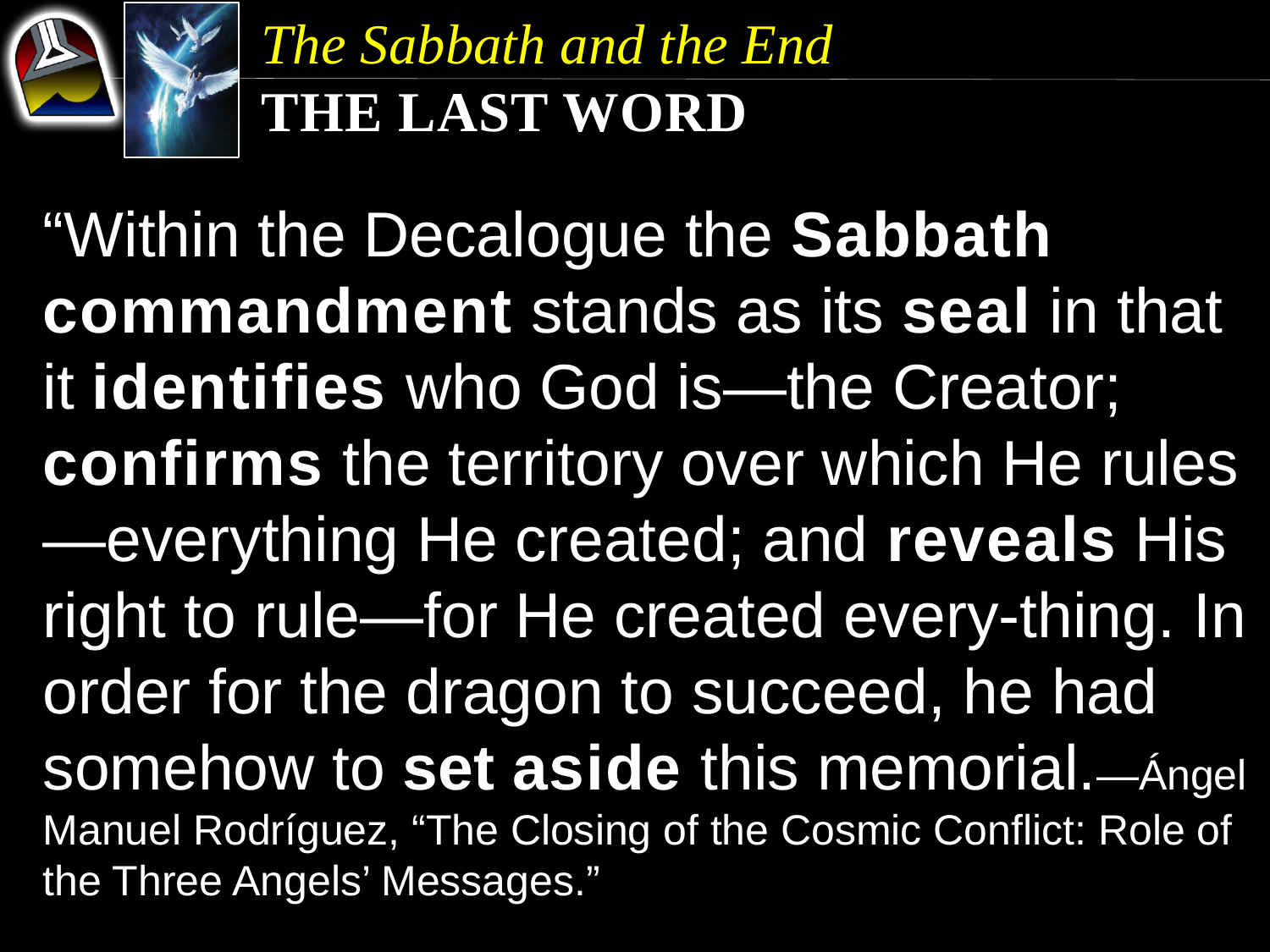

The Sabbath and the End
The Last Word
“Within the Decalogue the Sabbath commandment stands as its seal in that
it identifies who God is—the Creator; confirms the territory over which He rules—everything He created; and reveals His right to rule—for He created every-thing. In order for the dragon to succeed, he had somehow to set aside this memorial.—Ángel Manuel Rodríguez, “The Closing of the Cosmic Conflict: Role of the Three Angels’ Messages.”
“Within the Decalogue the Sabbath commandment stands as its seal in that
it identifies who God is—the Creator; confirms the territory over which He rules—everything He created; and reveals His right to rule—for He created every-thing. In order for the dragon to succeed, he had somehow to set aside this memorial.
“Within the Decalogue the Sabbath commandment stands as its seal in that
it identifies who God is—the Creator; confirms the territory over which He rules—everything He created; and reveals His right to rule—for He created every-thing.